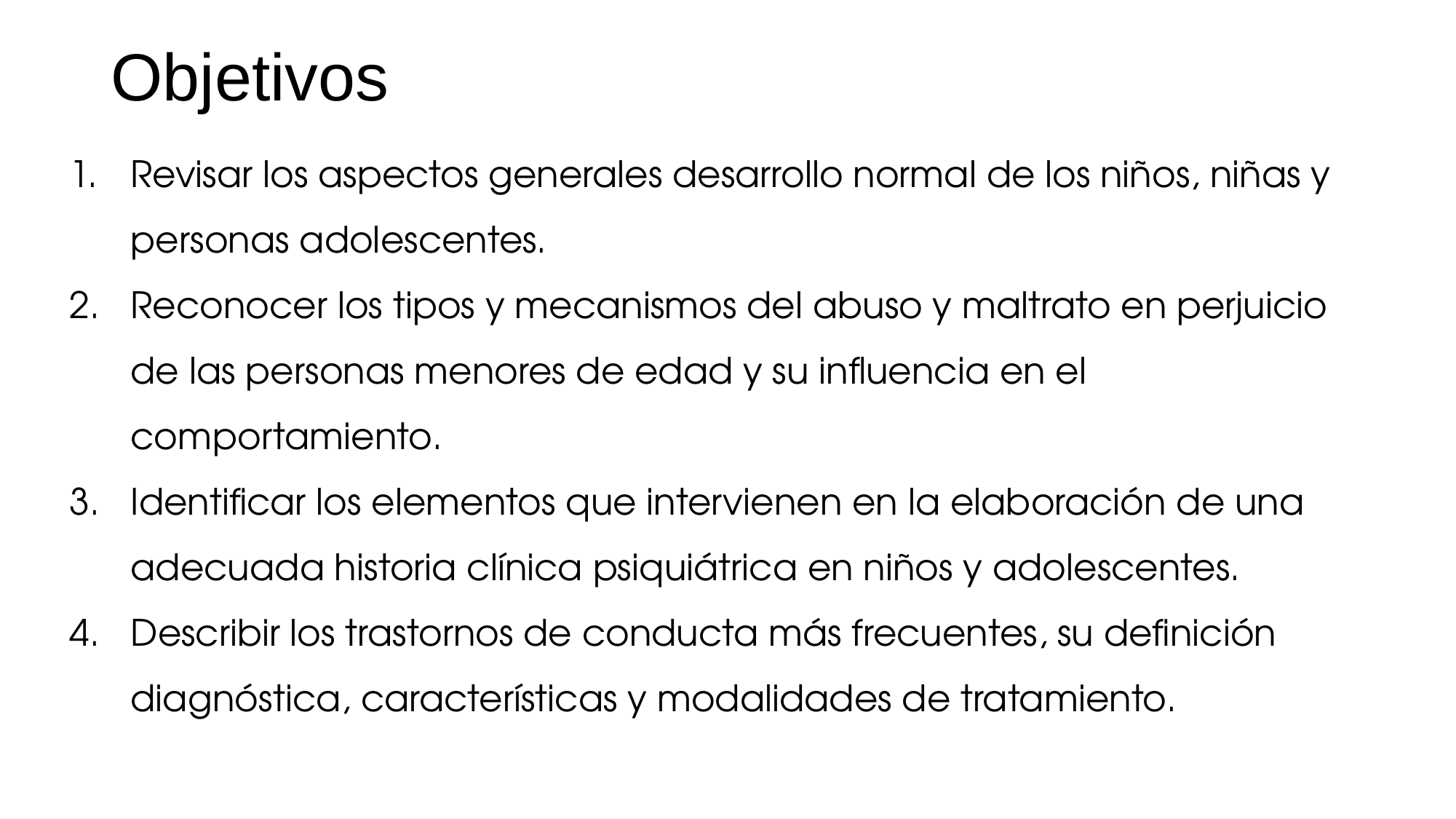

# Objetivos
Revisar los aspectos generales desarrollo normal de los niños, niñas y personas adolescentes.
Reconocer los tipos y mecanismos del abuso y maltrato en perjuicio de las personas menores de edad y su influencia en el comportamiento.
Identificar los elementos que intervienen en la elaboración de una adecuada historia clínica psiquiátrica en niños y adolescentes.
Describir los trastornos de conducta más frecuentes, su definición diagnóstica, características y modalidades de tratamiento.